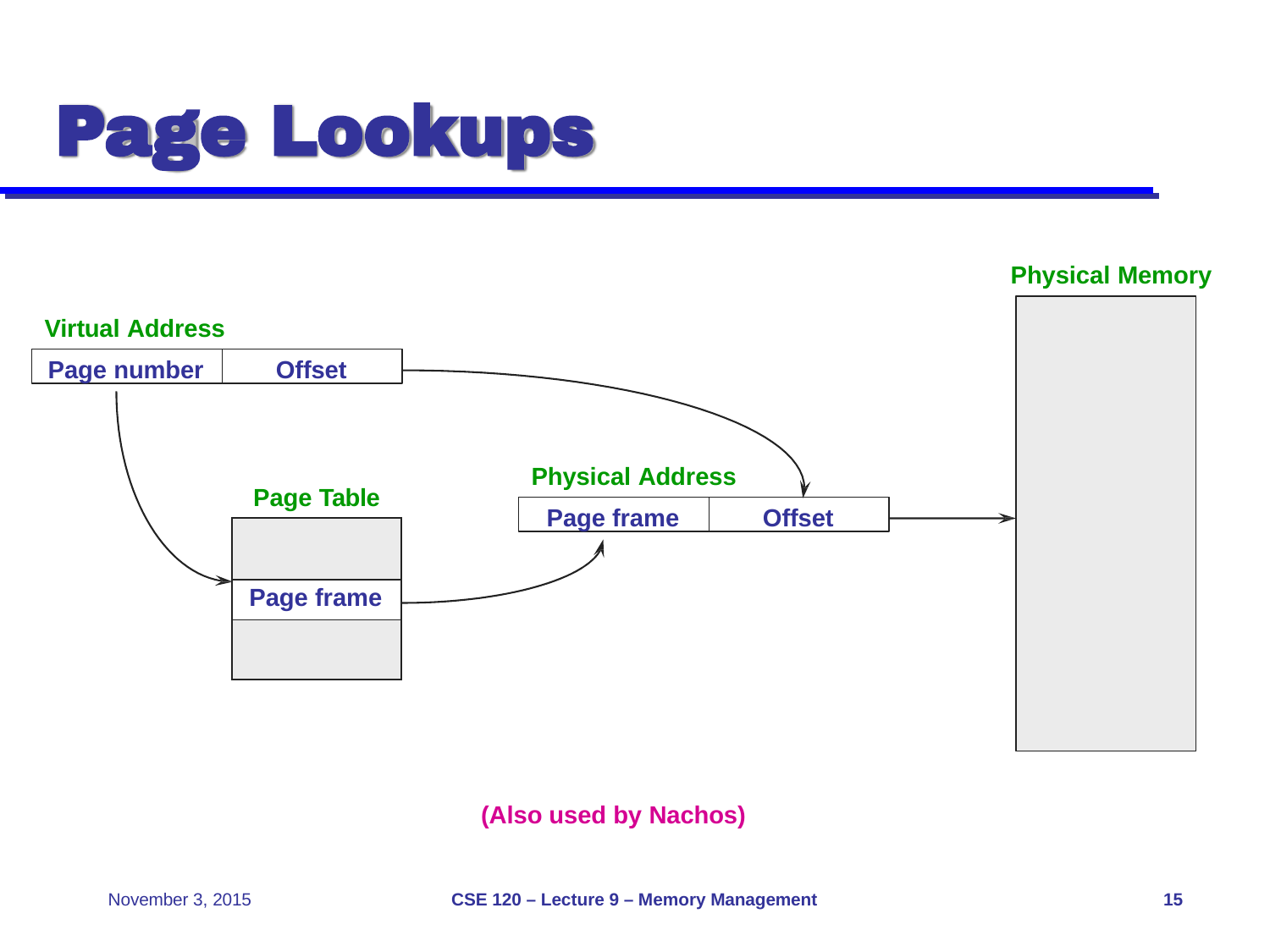

# Page Lookups
Physical Memory

Virtual Address
Page number
Offset

Physical Address
Page Table
Page frame
Offset

|  |
| --- |
| Page frame |
|  |

(Also used by Nachos)
CSE 120 – Lecture 9 – Memory Management
November 3, 2015
15